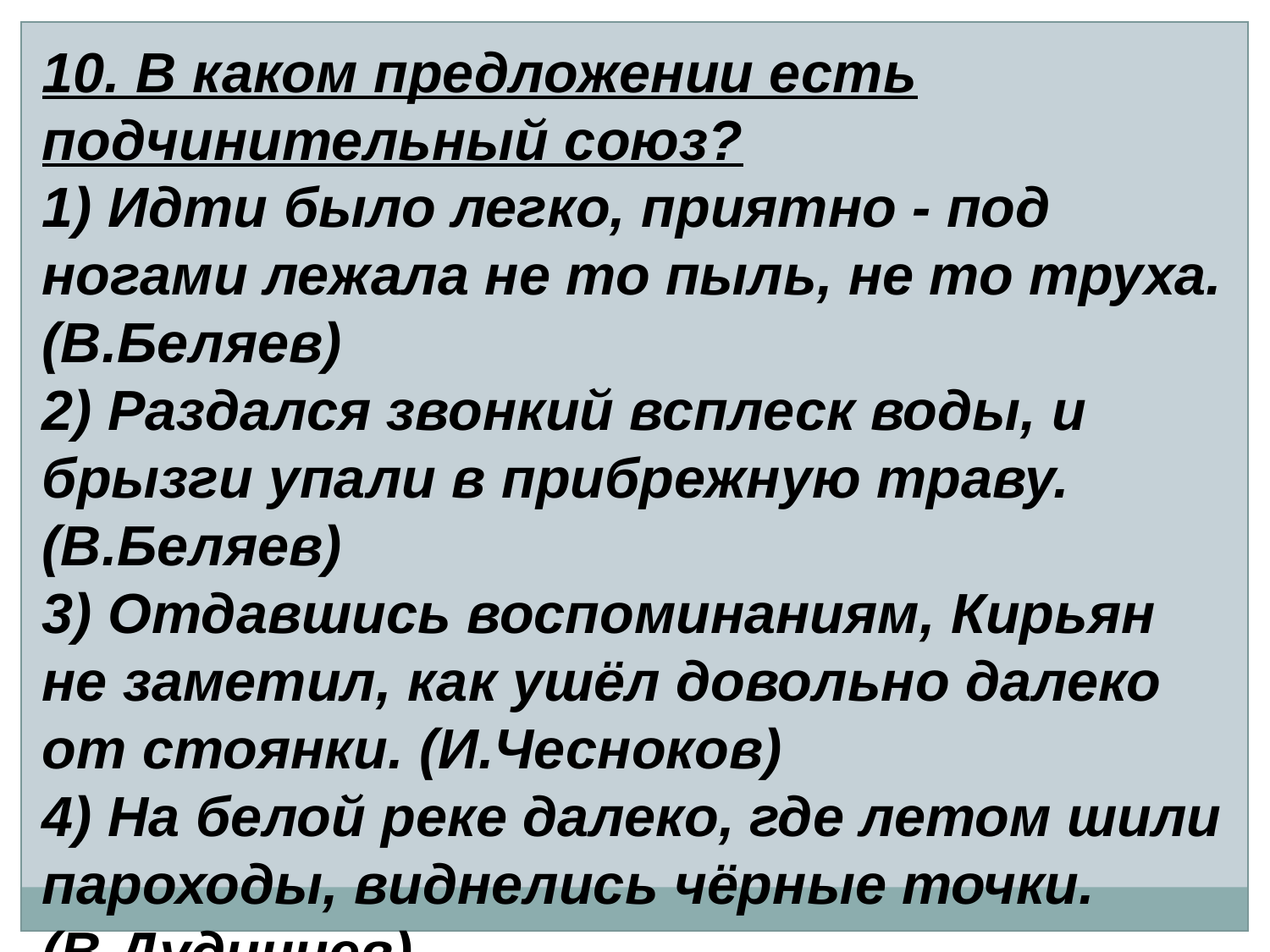

10. В каком предложении есть подчинительный союз?
1) Идти было легко, приятно - под ногами лежала не то пыль, не то труха.(В.Беляев)
2) Раздался звонкий всплеск воды, и брызги упали в прибрежную траву.(В.Беляев)
3) Отдавшись воспоминаниям, Кирьян не заметил, как ушёл довольно далеко от стоянки. (И.Чесноков)
4) На белой реке далеко, где летом шили пароходы, виднелись чёрные точки. (В.Дудинцев)